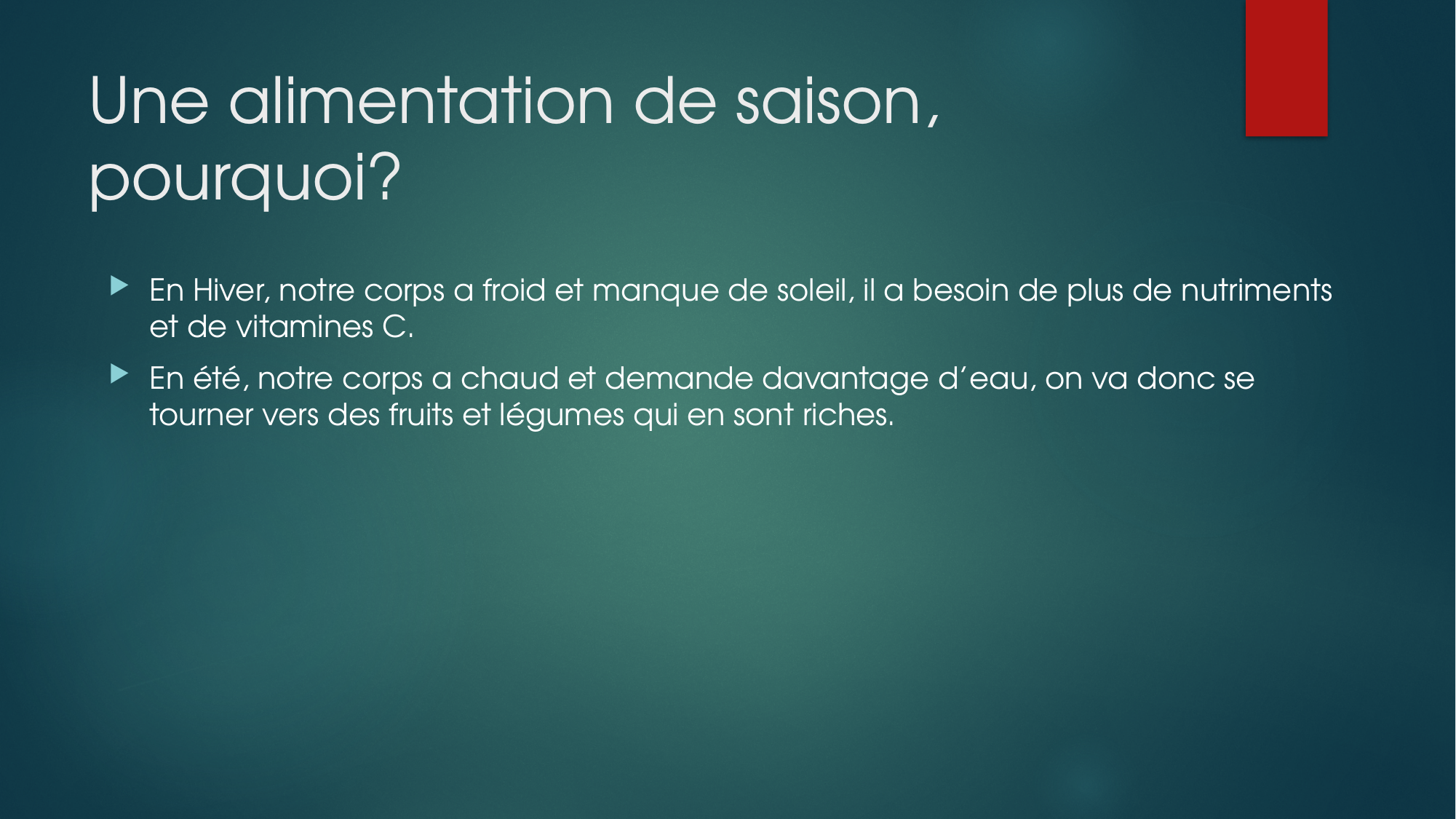

# Une alimentation de saison, pourquoi?
En Hiver, notre corps a froid et manque de soleil, il a besoin de plus de nutriments et de vitamines C.
En été, notre corps a chaud et demande davantage d’eau, on va donc se tourner vers des fruits et légumes qui en sont riches.